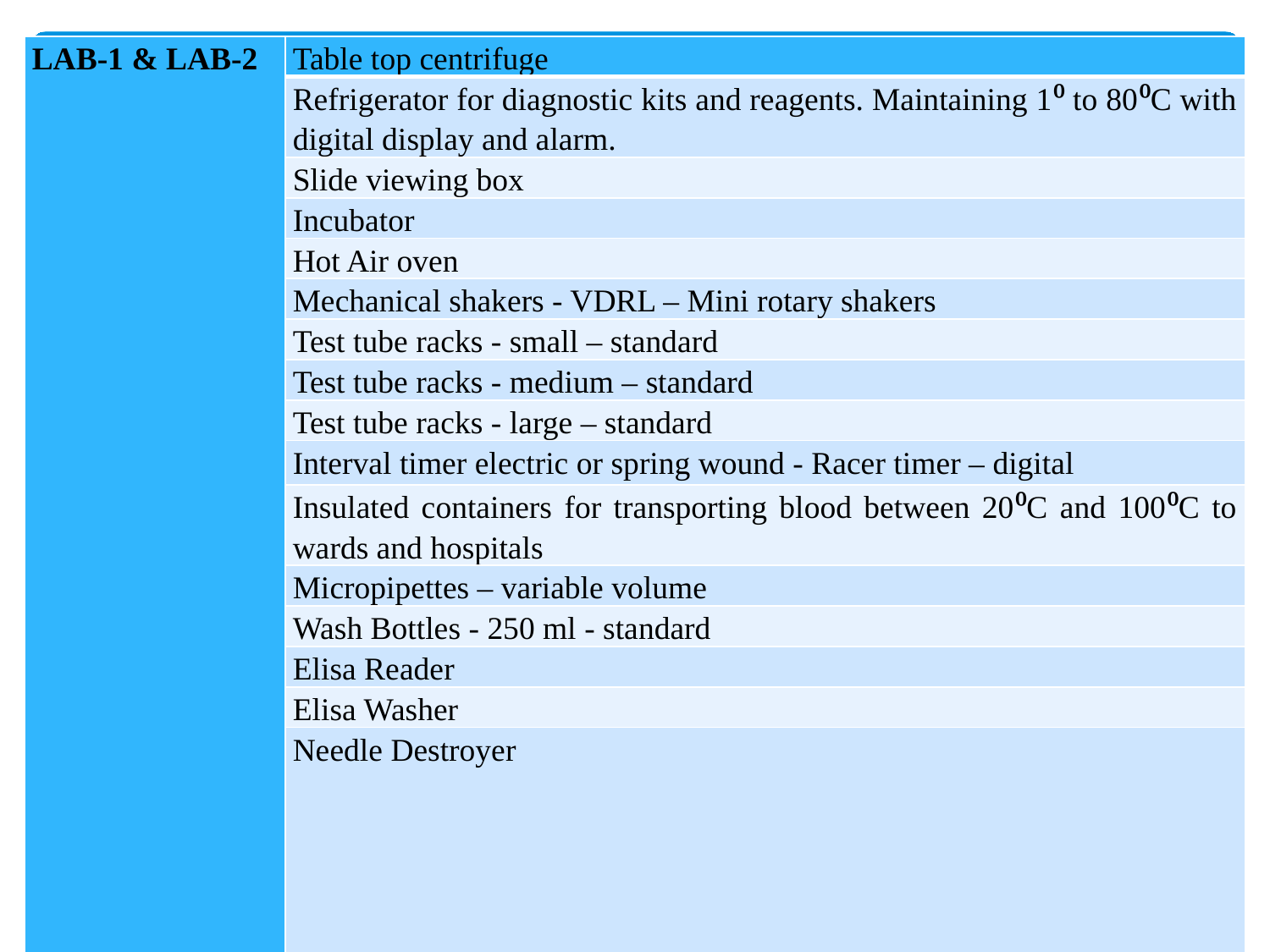

| LAB-1 & LAB-2 | Table top centrifuge |
| --- | --- |
|  | Refrigerator for diagnostic kits and reagents. Maintaining 1⁰ to 80⁰C with digital display and alarm. |
|  | Slide viewing box |
|  | Incubator |
|  | Hot Air oven |
|  | Mechanical shakers - VDRL – Mini rotary shakers |
|  | Test tube racks - small – standard |
|  | Test tube racks - medium – standard |
|  | Test tube racks - large – standard |
|  | Interval timer electric or spring wound - Racer timer – digital |
|  | Insulated containers for transporting blood between 20⁰C and 100⁰C to wards and hospitals |
|  | Micropipettes – variable volume |
|  | Wash Bottles - 250 ml - standard |
|  | Elisa Reader |
|  | Elisa Washer |
|  | Needle Destroyer |
| WASH ROOM | Autoclave portable |